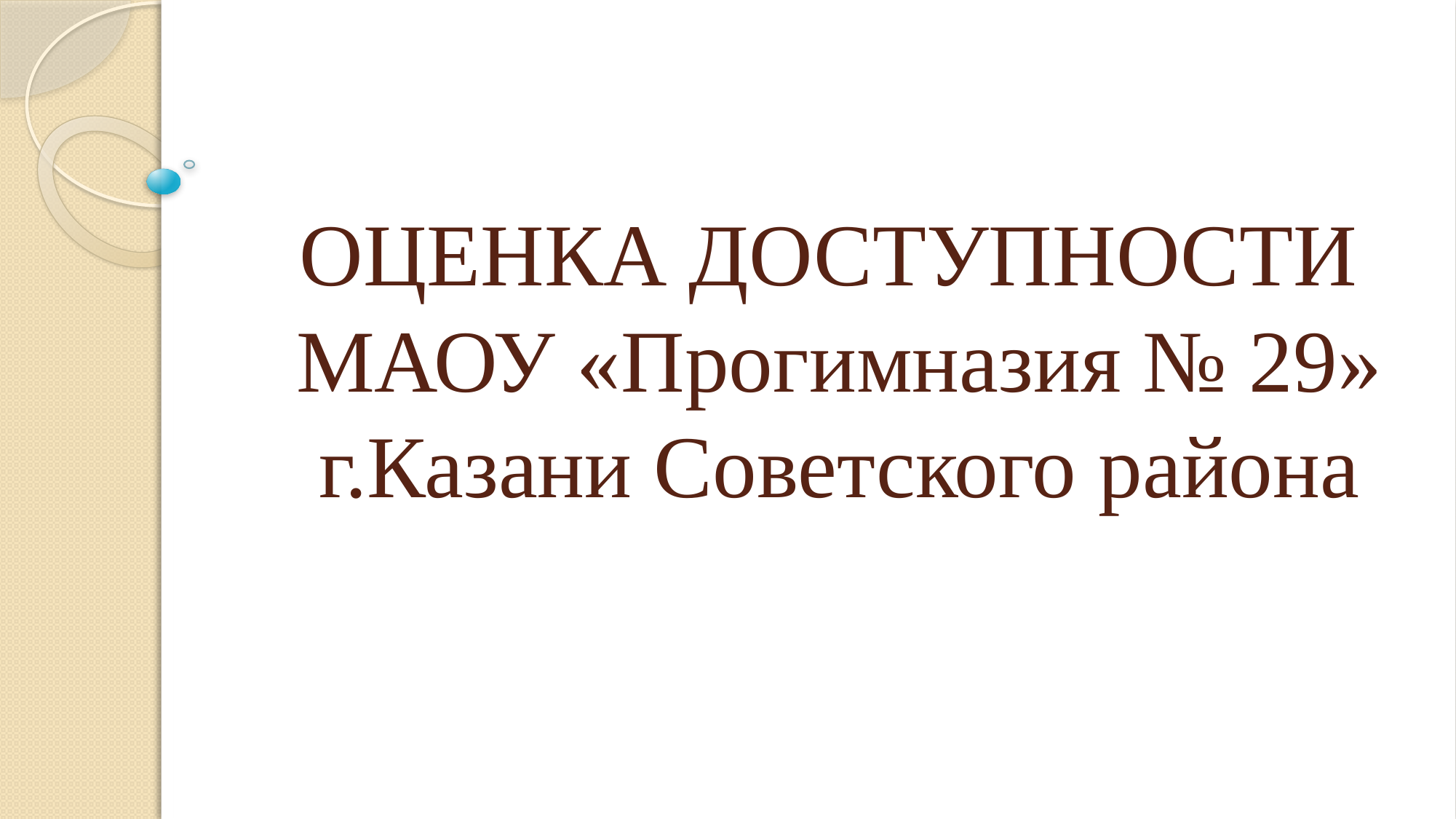

# ОЦЕНКА ДОСТУПНОСТИ МАОУ «Прогимназия № 29» г.Казани Советского района